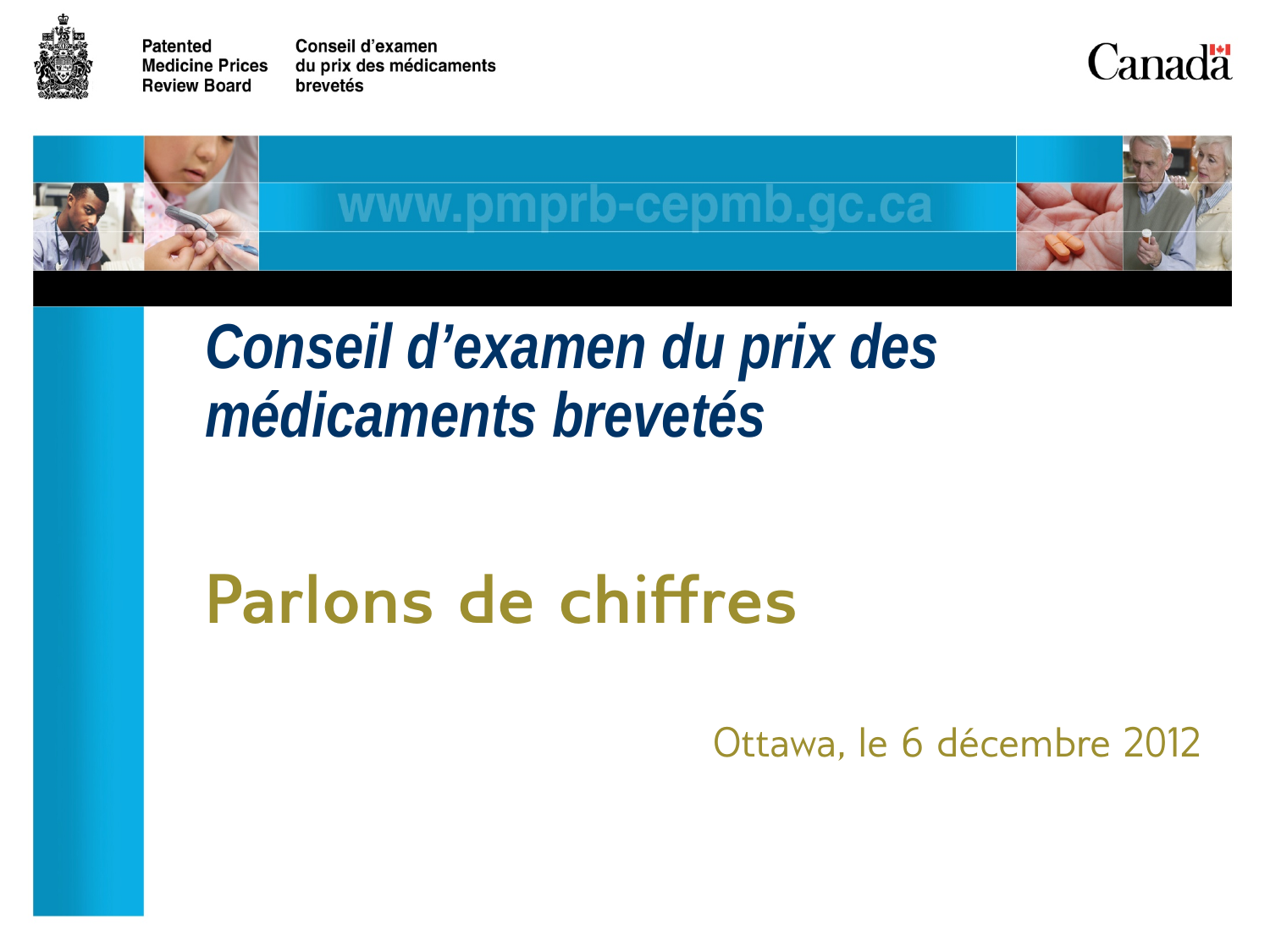

# Conseil d’examen du prix des médicaments brevetés

Parlons de chiffres

				Ottawa, le 6 décembre 2012